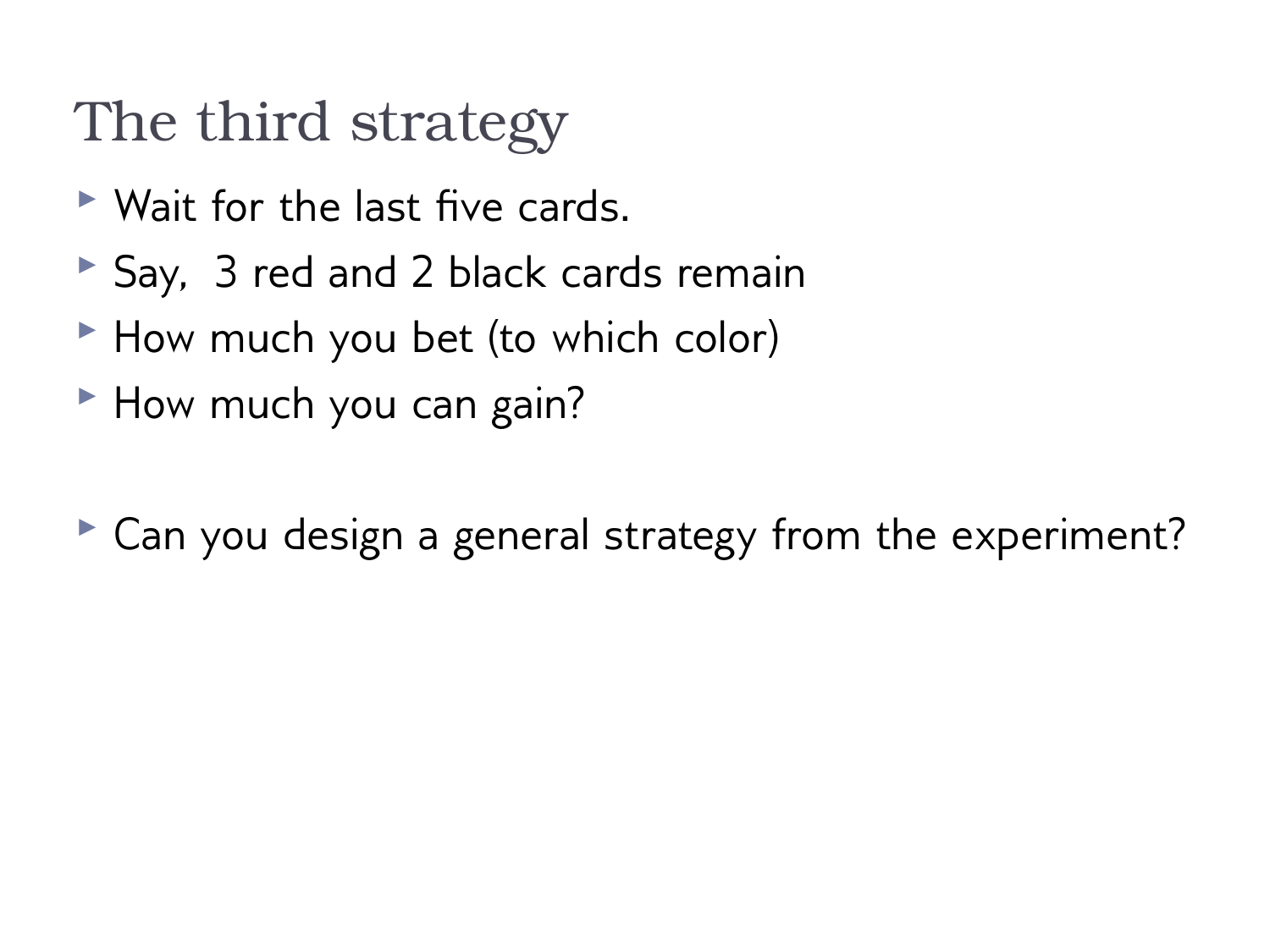

# The third strategy
Wait for the last five cards.
Say,  3 red and 2 black cards remain
How much you bet (to which color)
How much you can gain?

Can you design a general strategy from the experiment?